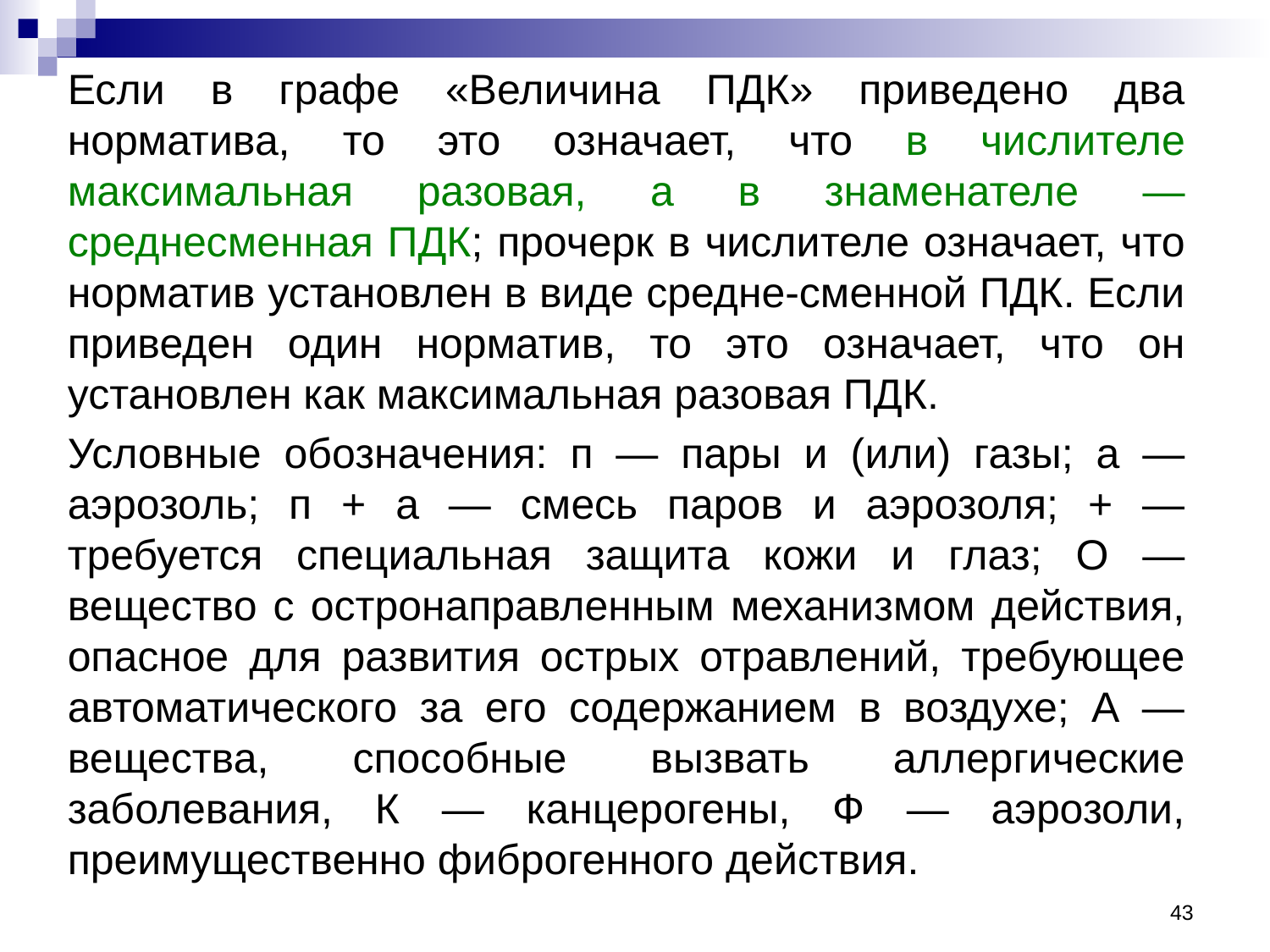

Если в графе «Величина ПДК» приведено два норматива, то это означает, что в числителе максимальная разовая, а в знаменателе — среднесменная ПДК; прочерк в числителе означает, что норматив установлен в виде средне-сменной ПДК. Если приведен один норматив, то это означает, что он установлен как максимальная разовая ПДК.
Условные обозначения: п — пары и (или) газы; а — аэрозоль; п + а — смесь паров и аэрозоля; + — требуется специальная защита кожи и глаз; О — вещество с остронаправленным механизмом действия, опасное для развития острых отравлений, требующее автоматического за его содержанием в воздухе; А — вещества, способные вызвать аллергические заболевания, К — канцерогены, Ф — аэрозоли, преимущественно фиброгенного действия.

43